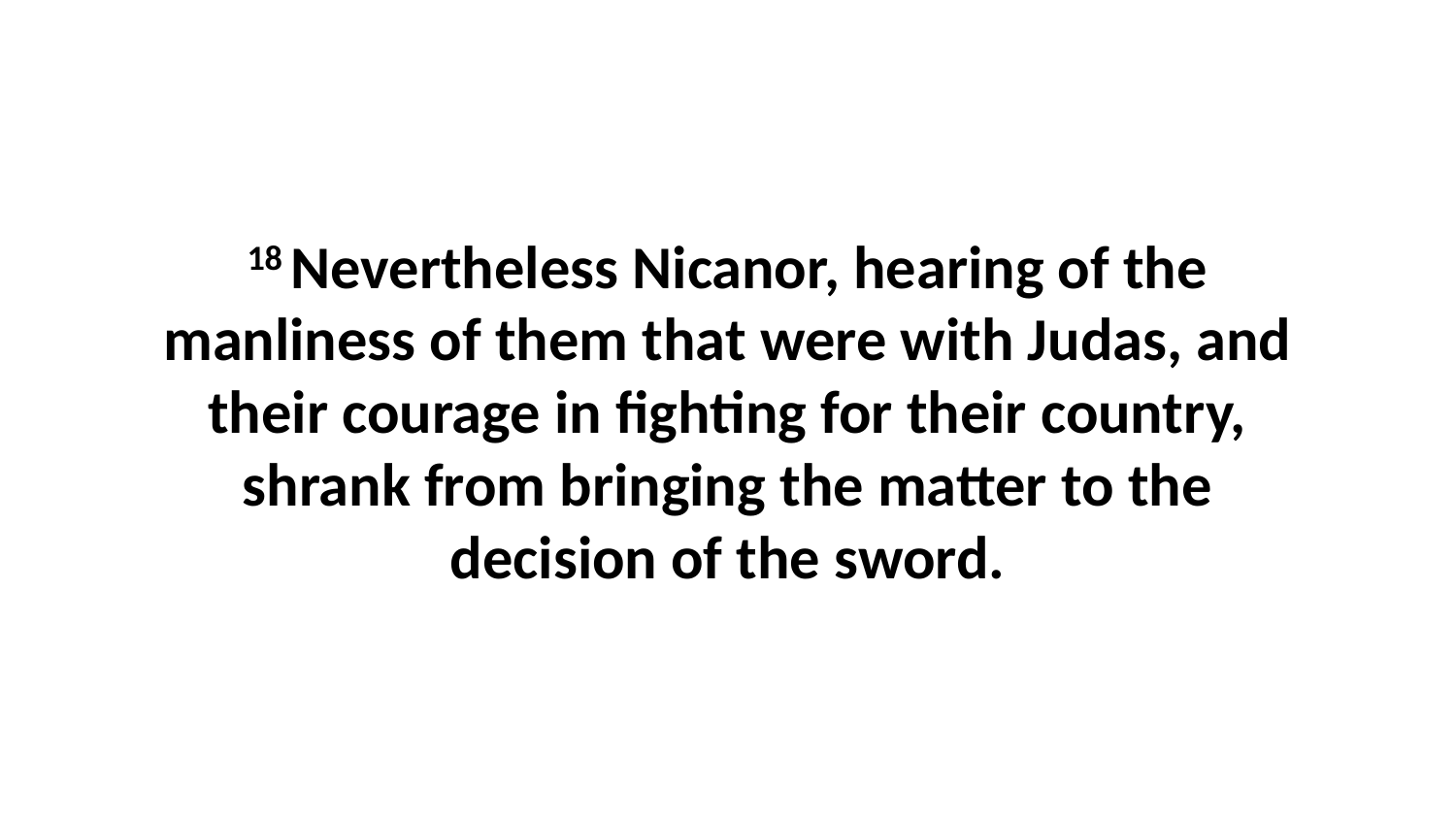

18 Nevertheless Nicanor, hearing of the manliness of them that were with Judas, and their courage in fighting for their country, shrank from bringing the matter to the decision of the sword.